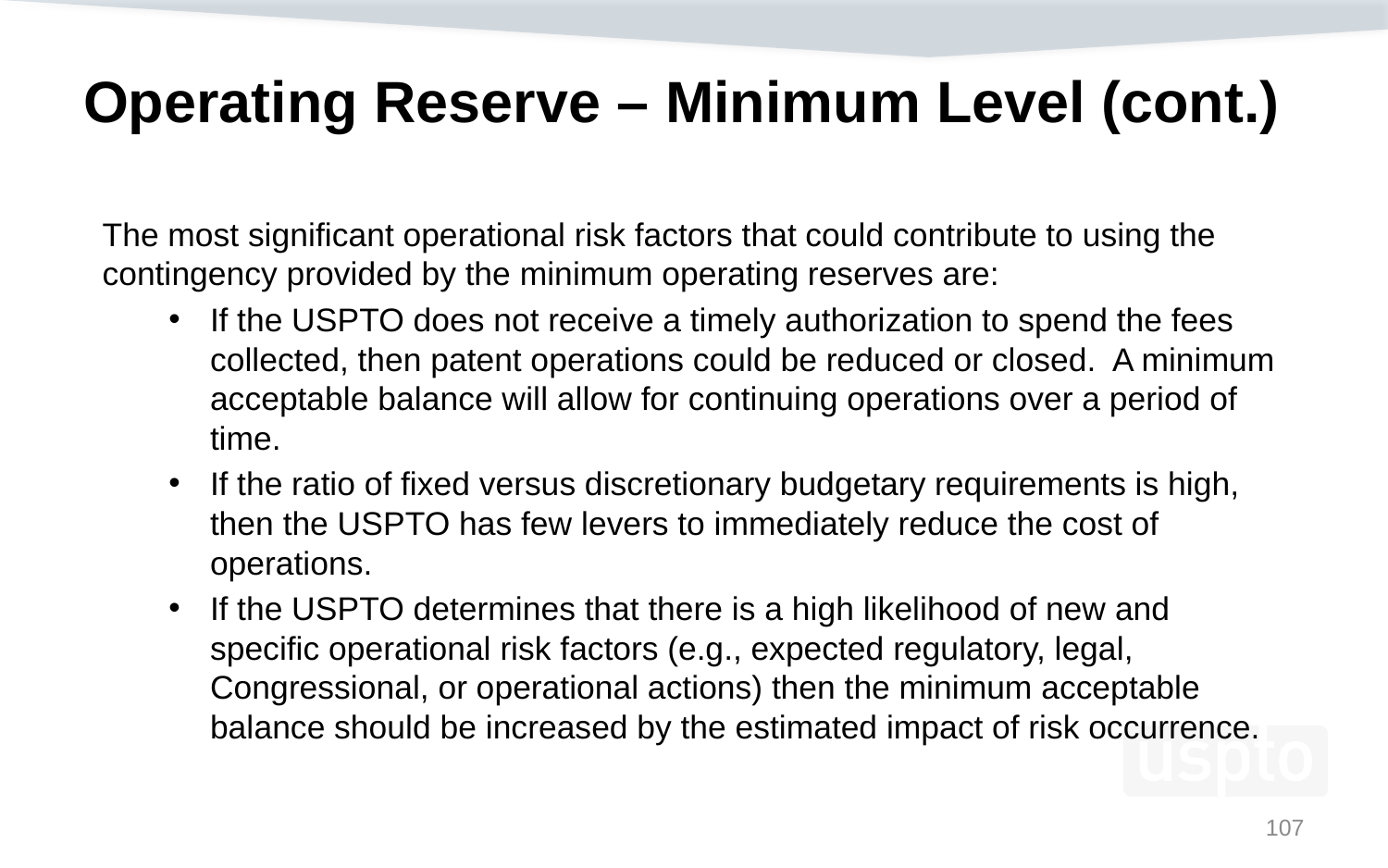

# Operating Reserve – Minimum Level (cont.)
The most significant operational risk factors that could contribute to using the contingency provided by the minimum operating reserves are:
If the USPTO does not receive a timely authorization to spend the fees collected, then patent operations could be reduced or closed.  A minimum acceptable balance will allow for continuing operations over a period of time.
If the ratio of fixed versus discretionary budgetary requirements is high, then the USPTO has few levers to immediately reduce the cost of operations.
If the USPTO determines that there is a high likelihood of new and specific operational risk factors (e.g., expected regulatory, legal, Congressional, or operational actions) then the minimum acceptable balance should be increased by the estimated impact of risk occurrence.

107